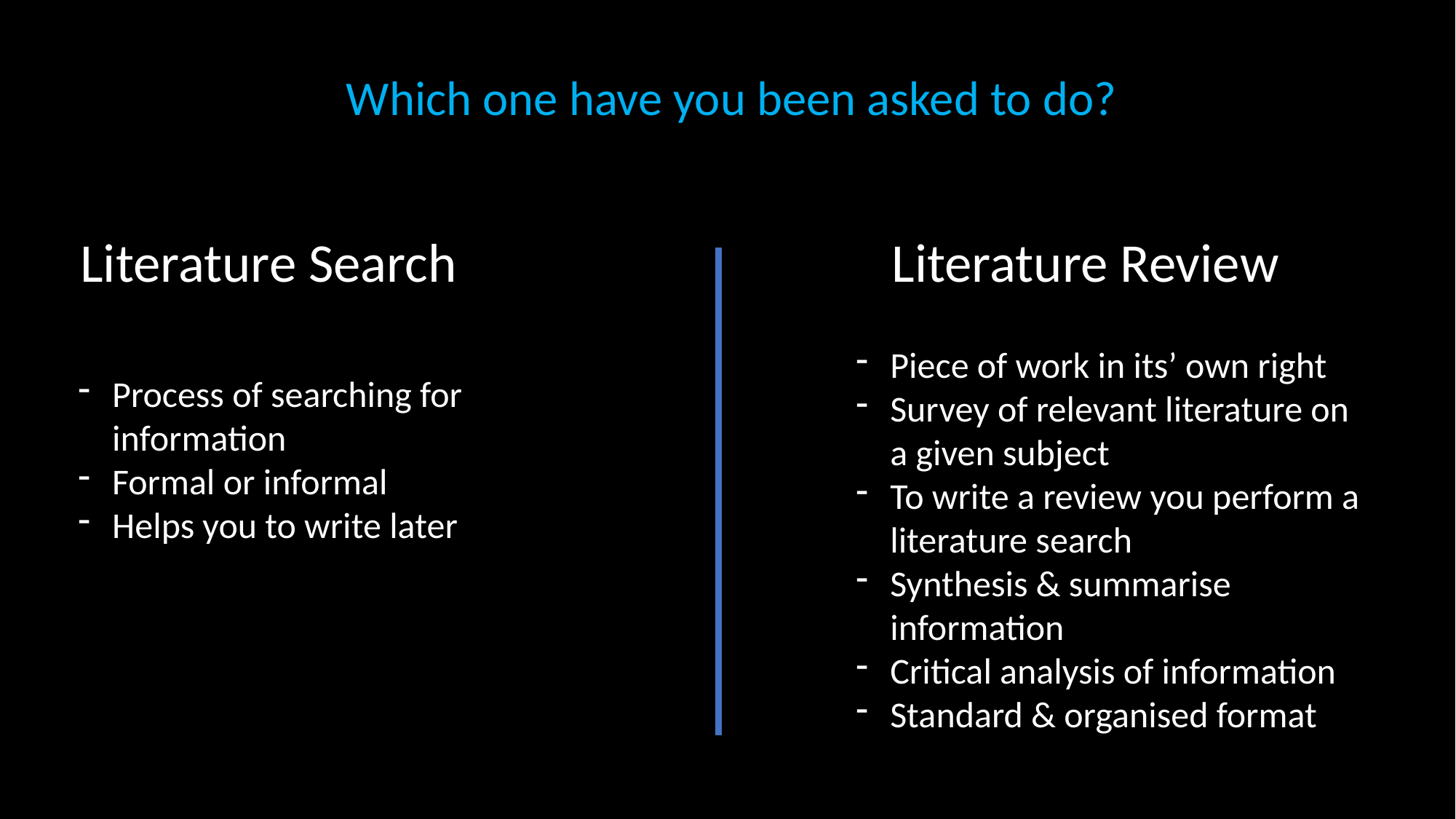

Which one have you been asked to do?
Literature Search
Literature Review
Piece of work in its’ own right
Survey of relevant literature on a given subject
To write a review you perform a literature search
Synthesis & summarise information
Critical analysis of information
Standard & organised format
Process of searching for information
Formal or informal
Helps you to write later